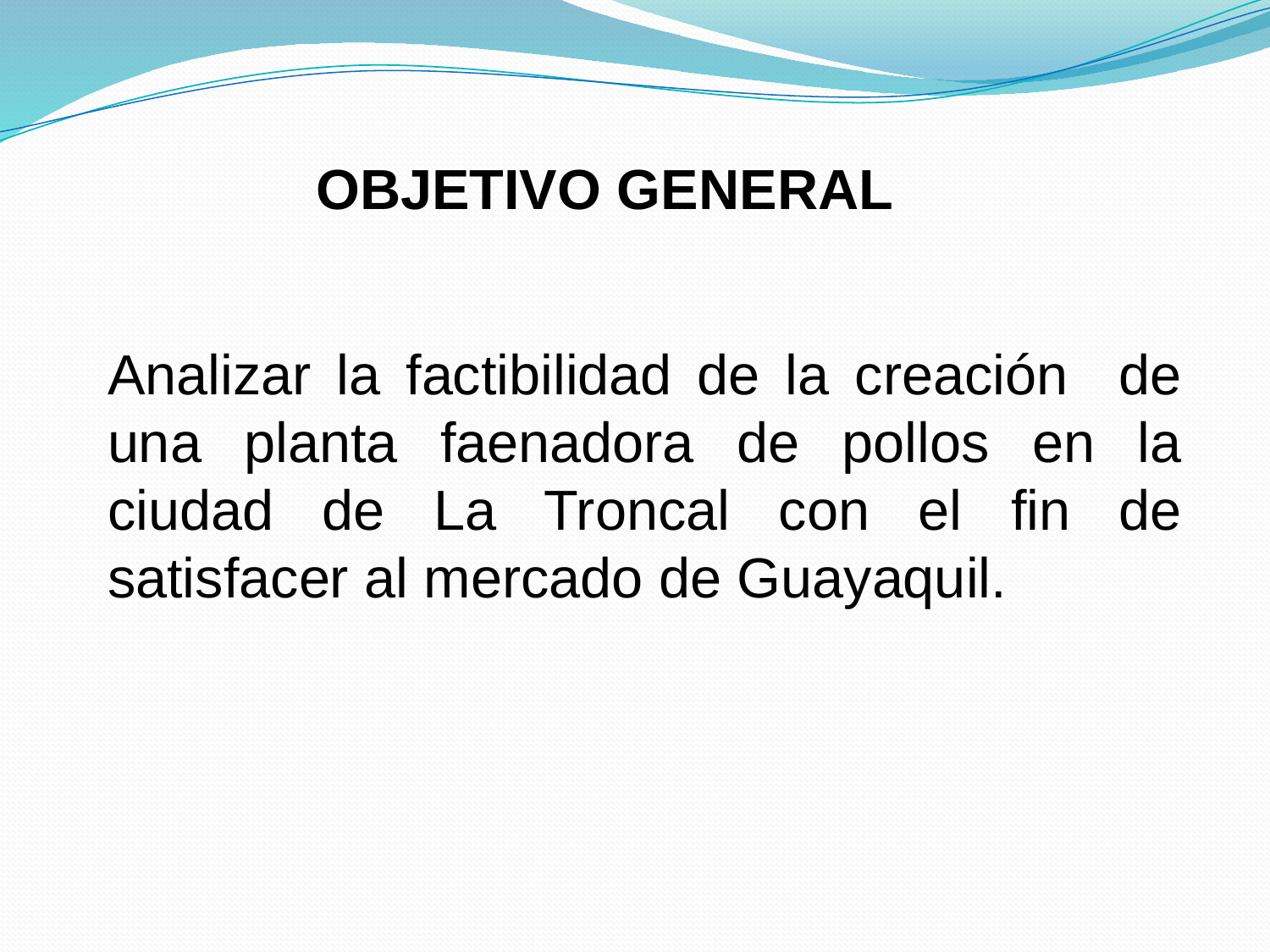

OBJETIVO GENERAL
Analizar la factibilidad de la creación  de una planta faenadora de pollos en la ciudad de La Troncal con el fin de satisfacer al mercado de Guayaquil.